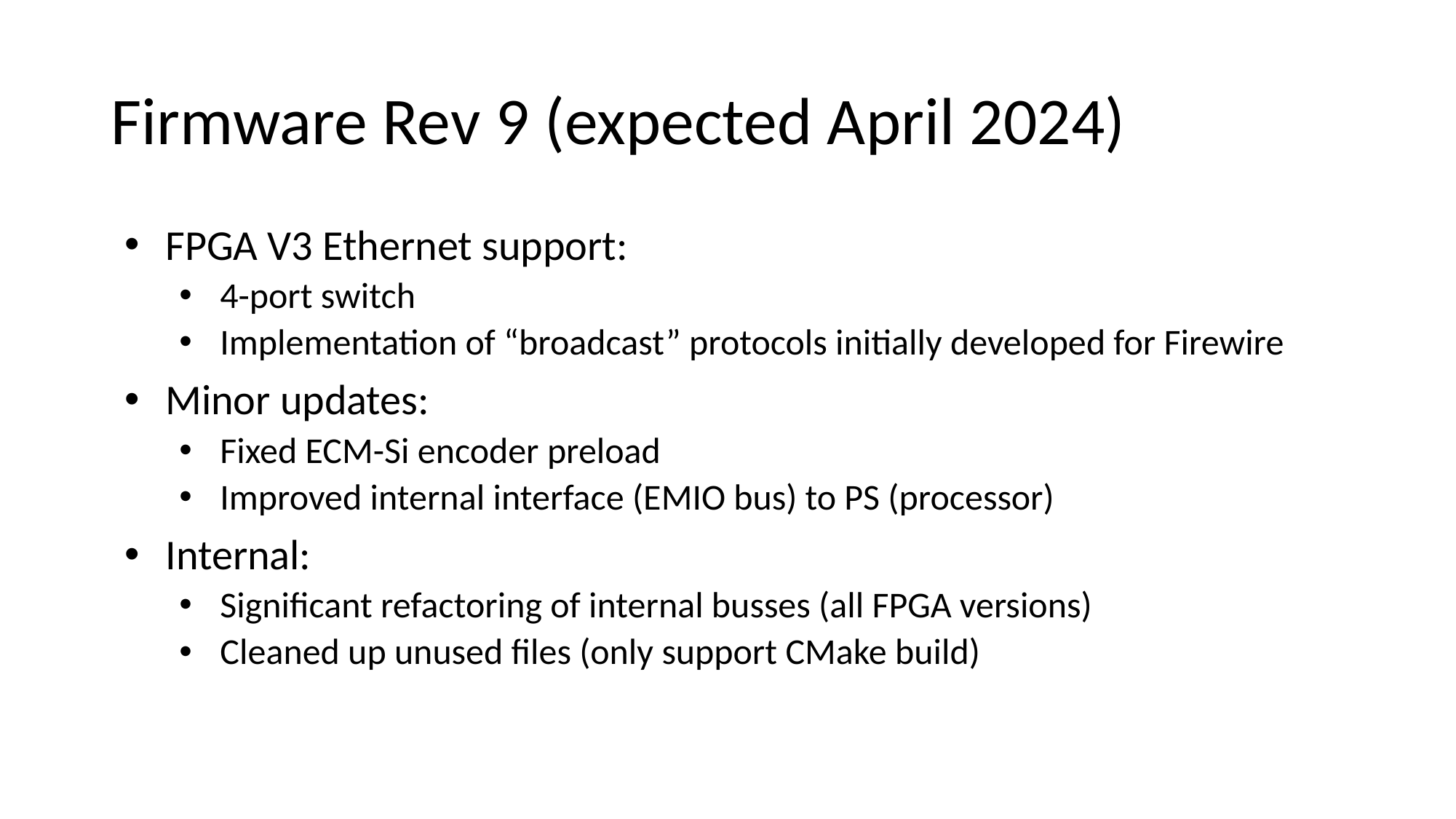

# Firmware Rev 9 (expected April 2024)
FPGA V3 Ethernet support:
4-port switch
Implementation of “broadcast” protocols initially developed for Firewire
Minor updates:
Fixed ECM-Si encoder preload
Improved internal interface (EMIO bus) to PS (processor)
Internal:
Significant refactoring of internal busses (all FPGA versions)
Cleaned up unused files (only support CMake build)